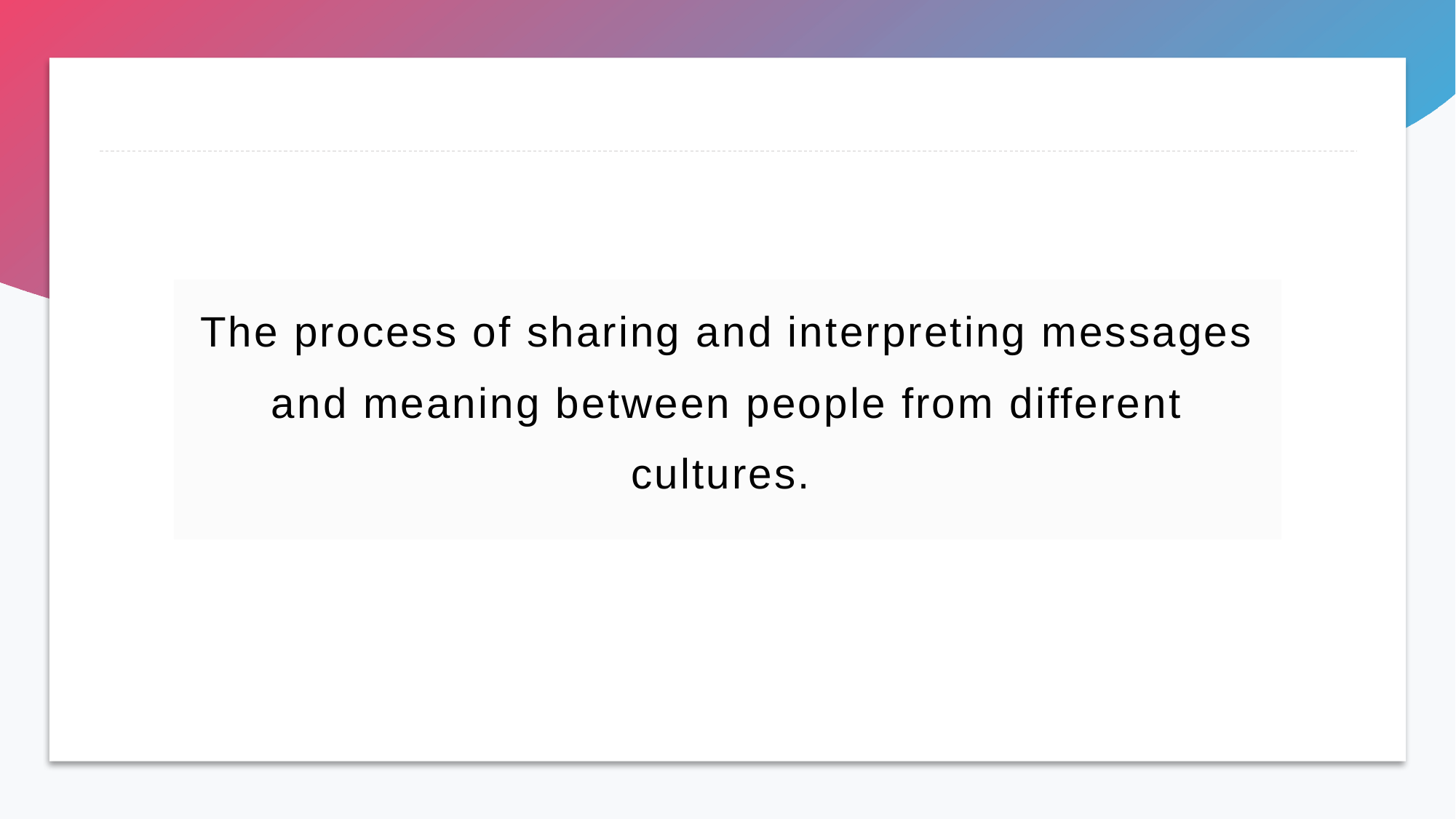

The process of sharing and interpreting messages and meaning between people from different cultures.